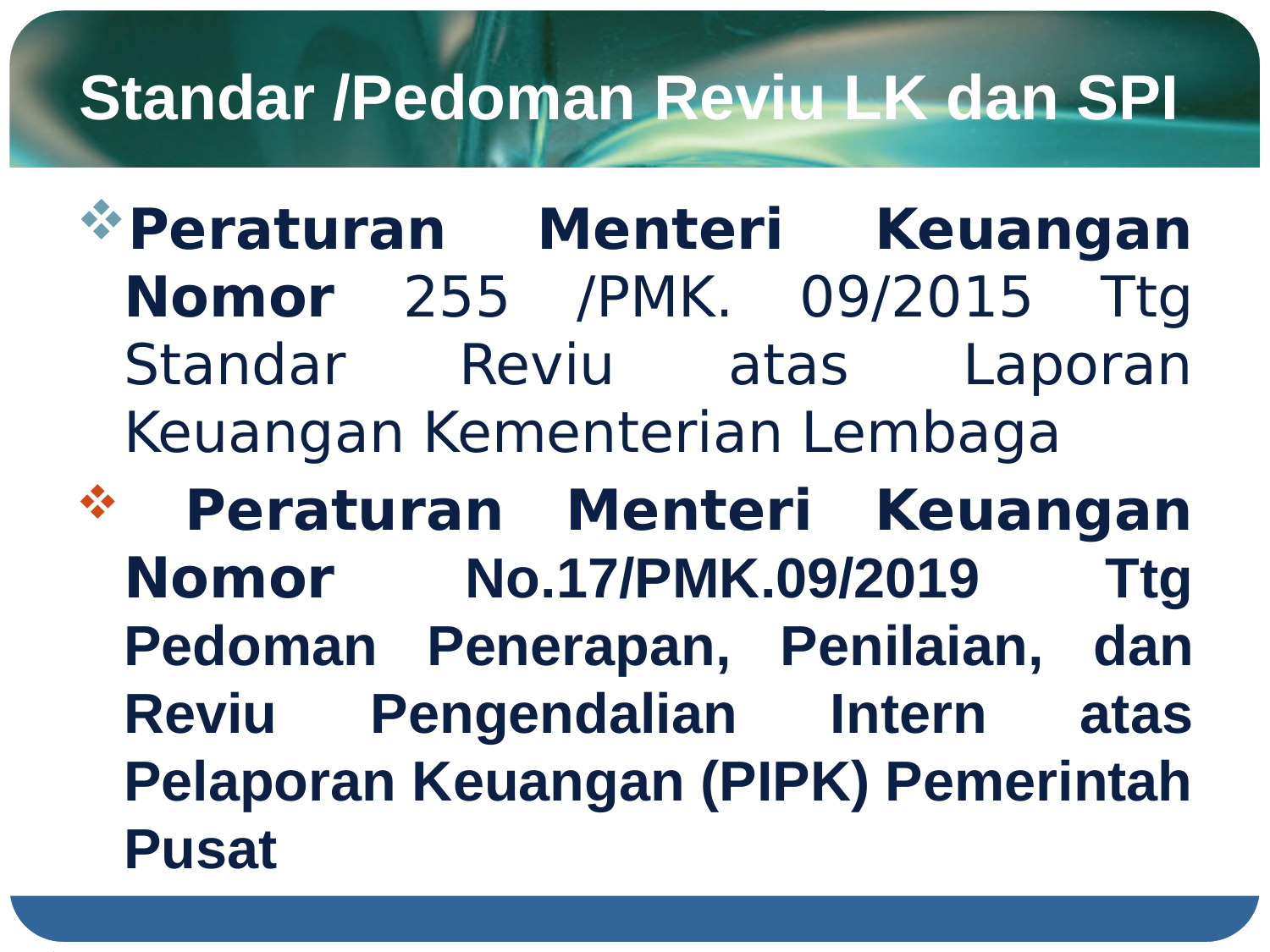

# Standar /Pedoman Reviu LK dan SPI
Peraturan Menteri Keuangan Nomor 255 /PMK. 09/2015 Ttg Standar Reviu atas Laporan Keuangan Kementerian Lembaga
 Peraturan Menteri Keuangan Nomor No.17/PMK.09/2019 Ttg Pedoman Penerapan, Penilaian, dan Reviu Pengendalian Intern atas Pelaporan Keuangan (PIPK) Pemerintah Pusat